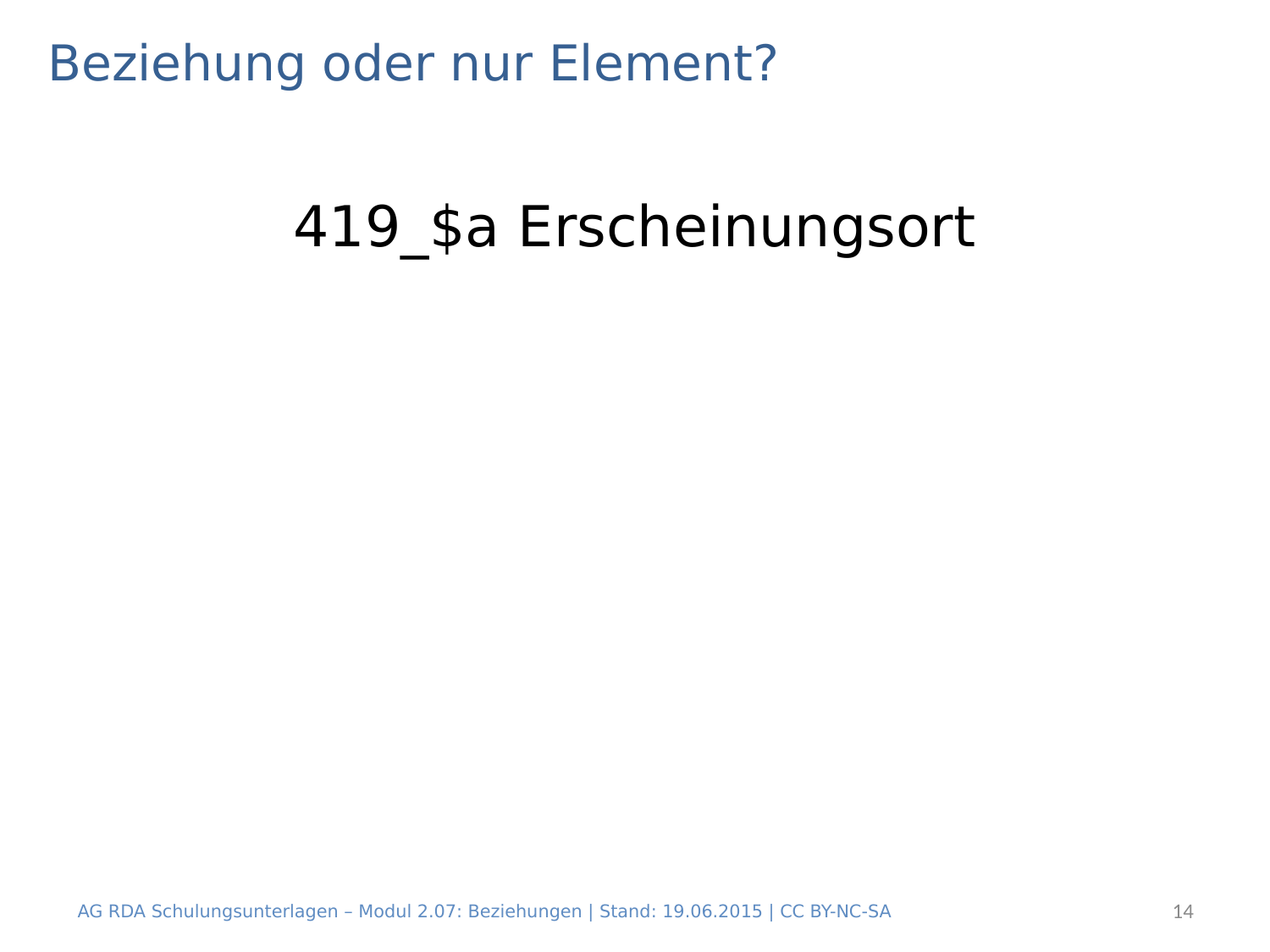

# Beziehung oder nur Element?
419_$a Erscheinungsort

AG RDA Schulungsunterlagen – Modul 2.07: Beziehungen | Stand: 19.06.2015 | CC BY-NC-SA
14